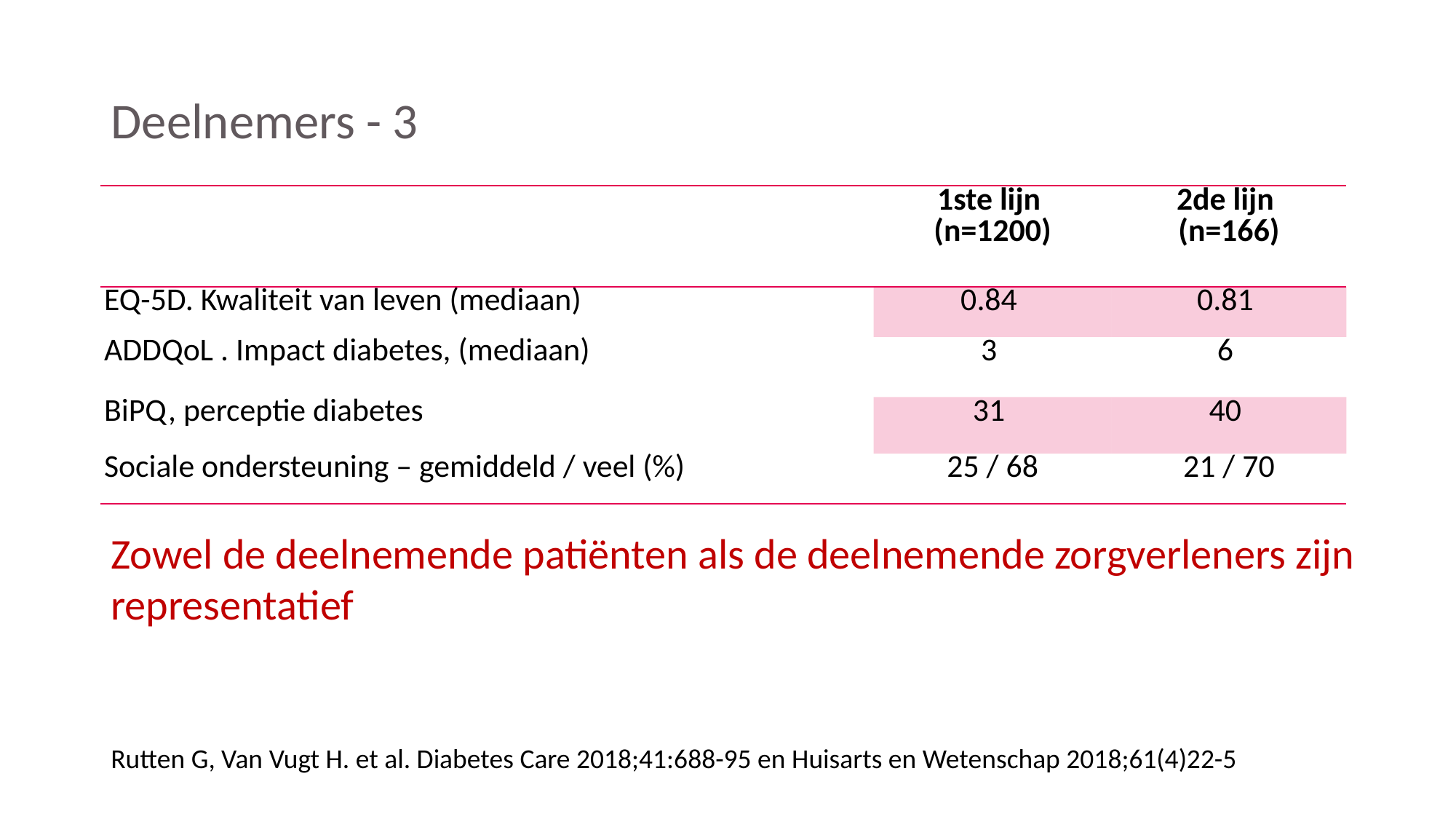

Deelnemers - 3
|  | 1ste lijn (n=1200) | 2de lijn (n=166) |
| --- | --- | --- |
| EQ-5D. Kwaliteit van leven (mediaan) | 0.84 | 0.81 |
| ADDQoL . Impact diabetes, (mediaan) | 3 | 6 |
| BiPQ, perceptie diabetes | 31 | 40 |
| Sociale ondersteuning – gemiddeld / veel (%) | 25 / 68 | 21 / 70 |
Zowel de deelnemende patiënten als de deelnemende zorgverleners zijn representatief

Rutten G, Van Vugt H. et al. Diabetes Care 2018;41:688-95 en Huisarts en Wetenschap 2018;61(4)22-5